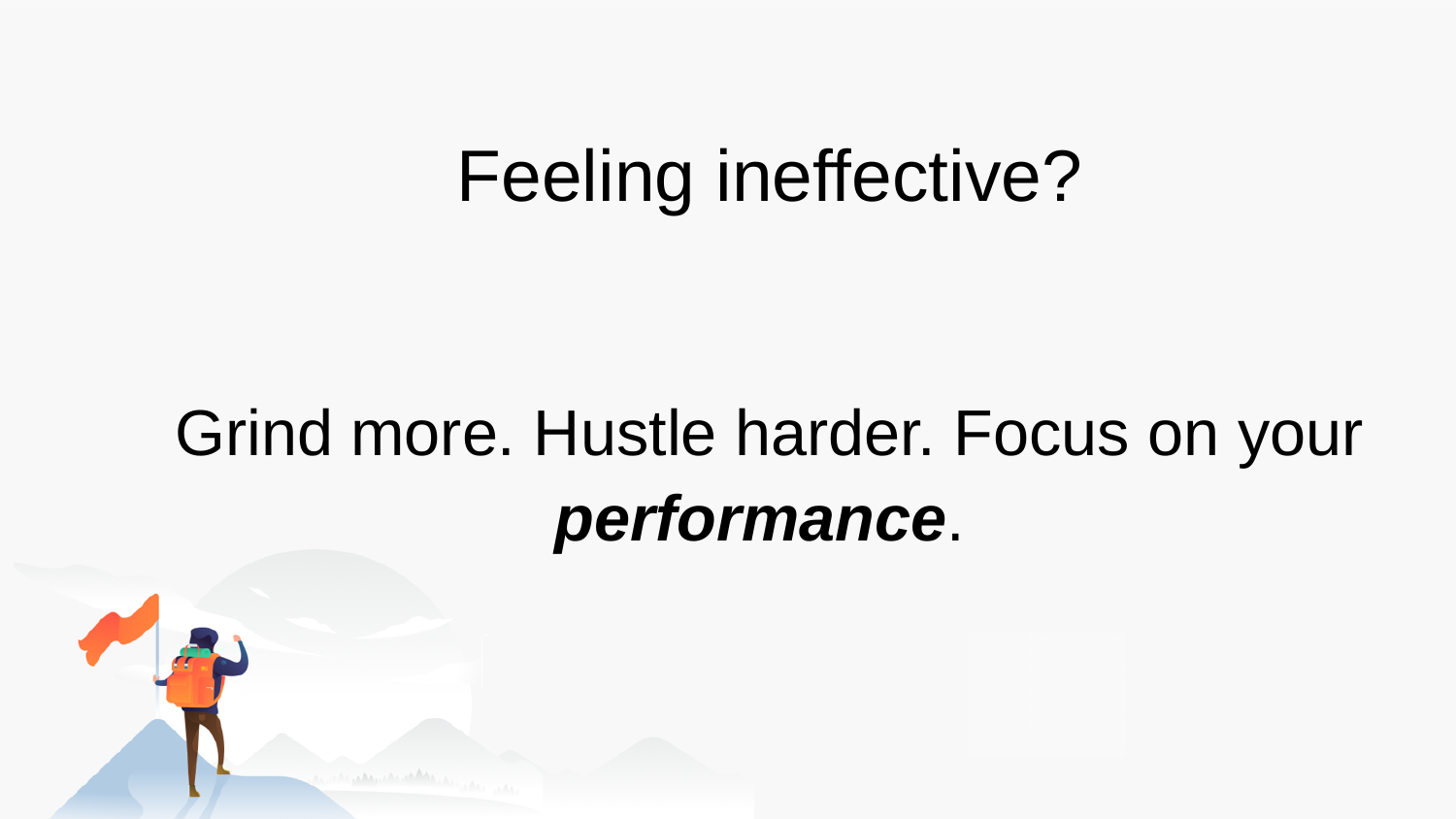

# Feeling ineffective?

Grind more. Hustle harder. Focus on your performance.